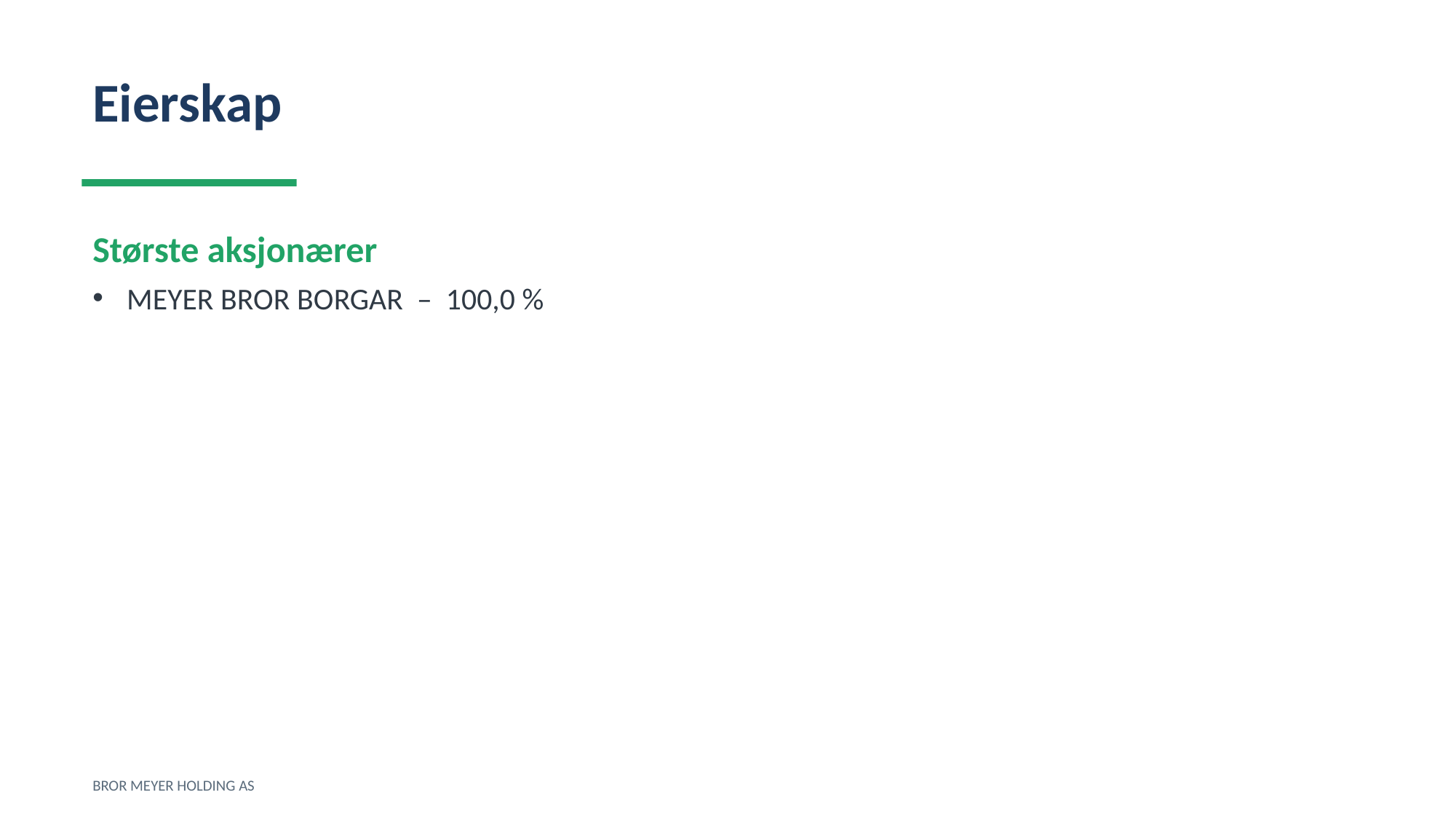

Eierskap

Største aksjonærer
MEYER BROR BORGAR  –  100,0 %
BROR MEYER HOLDING AS